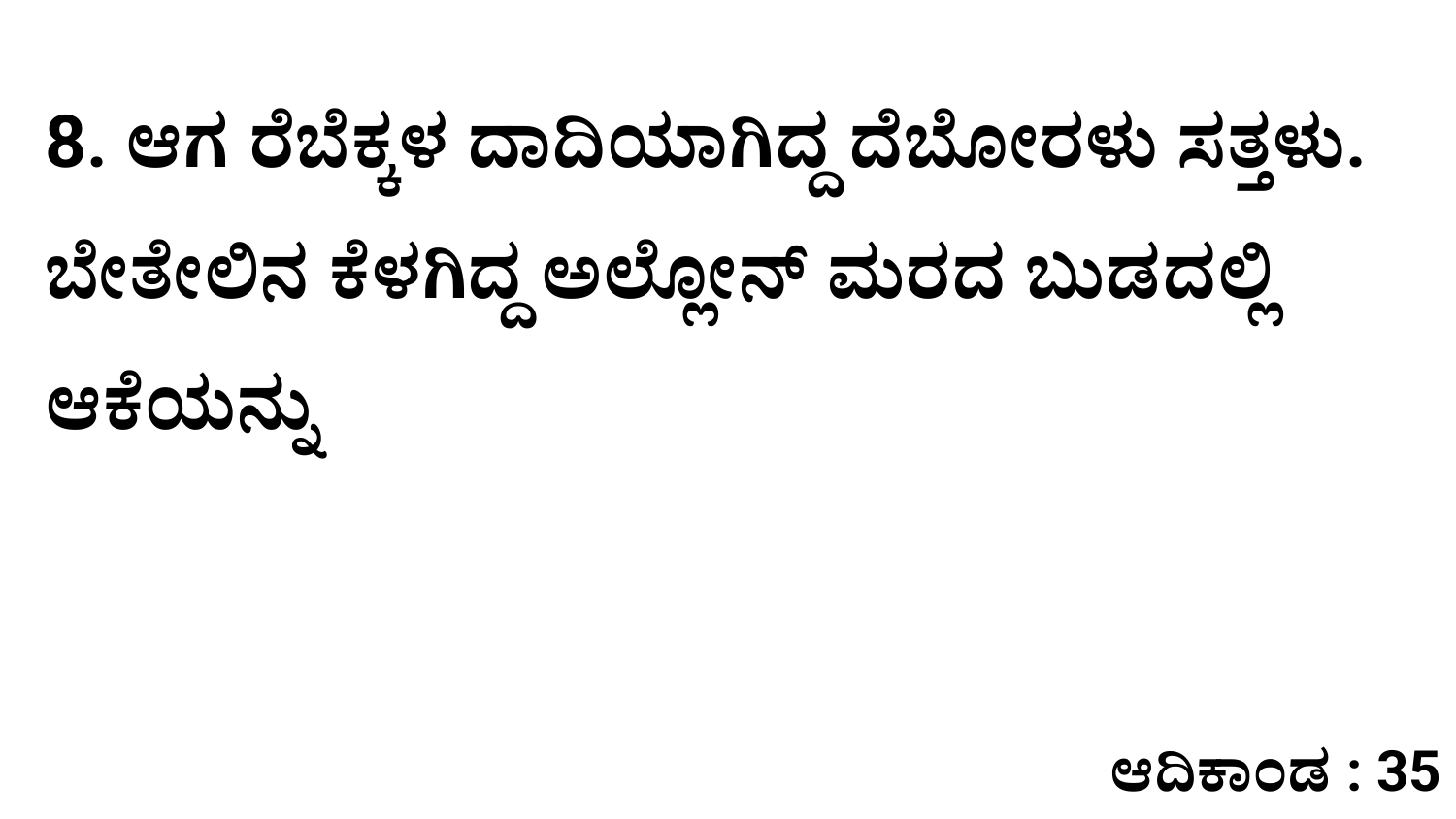

8. ಆಗ ರೆಬೆಕ್ಕಳ ದಾದಿಯಾಗಿದ್ದ ದೆಬೋರಳು ಸತ್ತಳು. ಬೇತೇಲಿನ ಕೆಳಗಿದ್ದ ಅಲ್ಲೋನ್‌ ಮರದ ಬುಡದಲ್ಲಿ ಆಕೆಯನ್ನು
ಆದಿಕಾಂಡ : 35